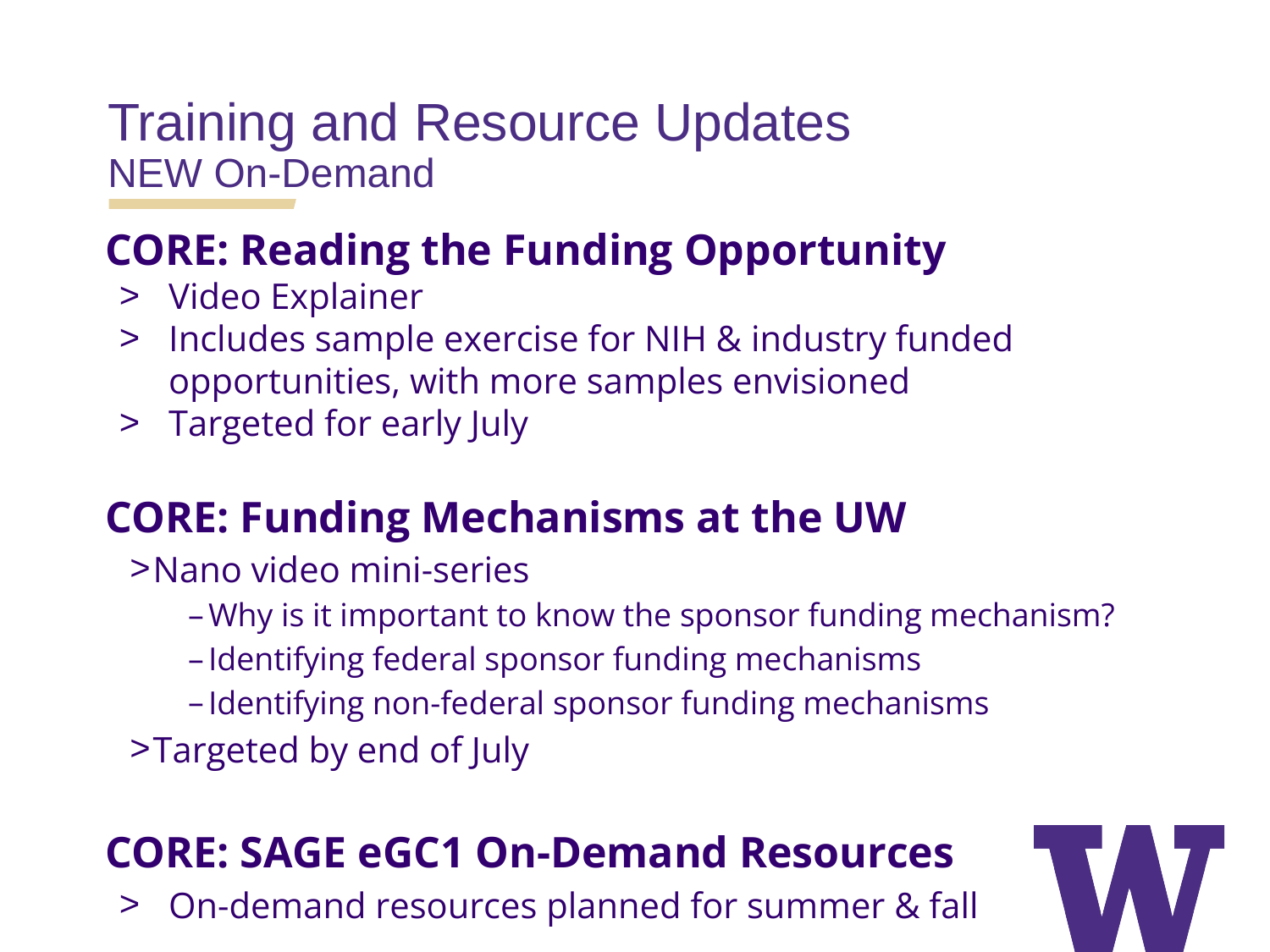

# Training and Resource Updates
NEW On-Demand
CORE: Reading the Funding Opportunity
Video Explainer
Includes sample exercise for NIH & industry funded opportunities, with more samples envisioned
Targeted for early July

CORE: Funding Mechanisms at the UW
Nano video mini-series
Why is it important to know the sponsor funding mechanism?
Identifying federal sponsor funding mechanisms
Identifying non-federal sponsor funding mechanisms
Targeted by end of July

CORE: SAGE eGC1 On-Demand Resources
On-demand resources planned for summer & fall